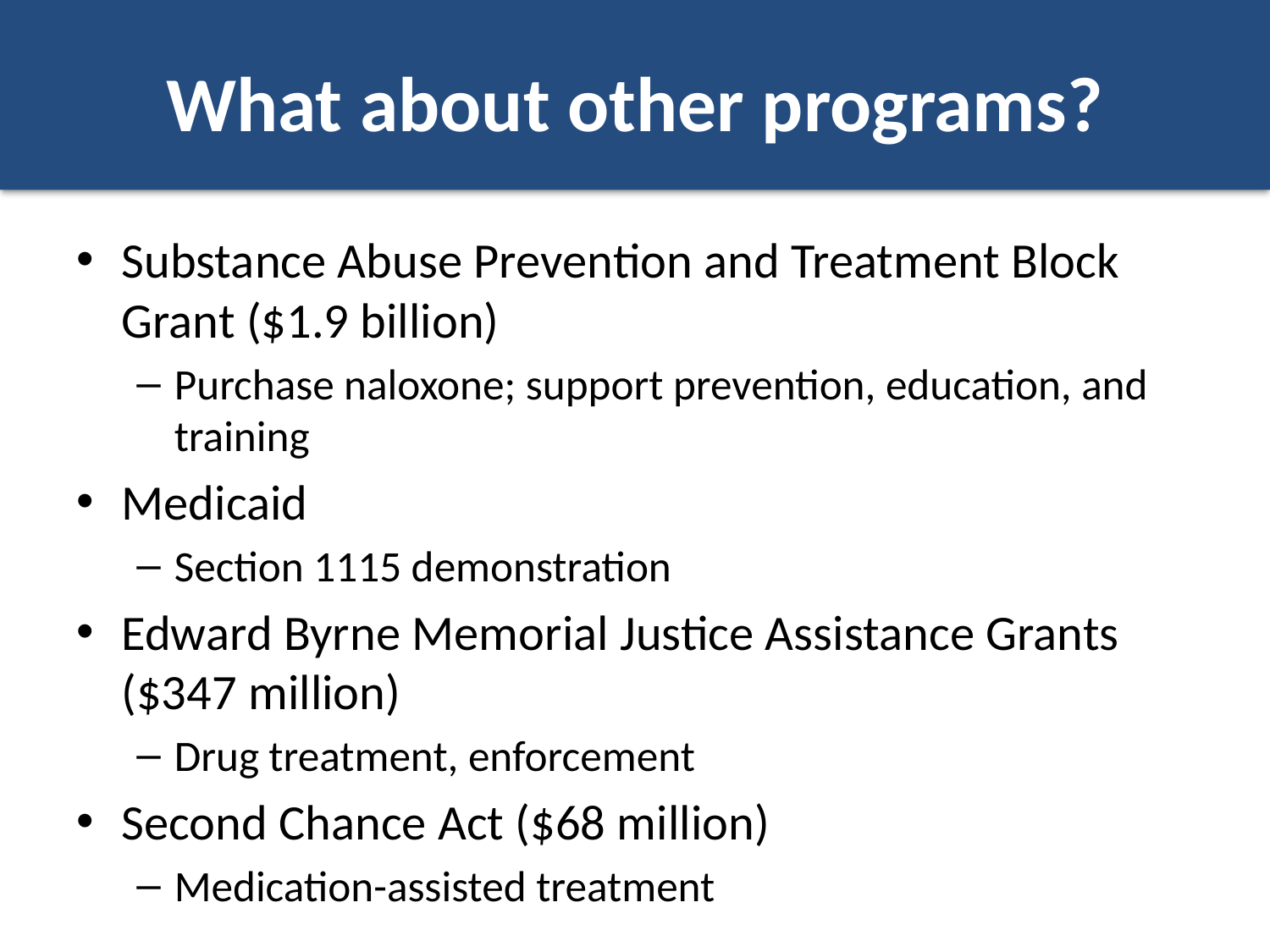

# What about other programs?
Substance Abuse Prevention and Treatment Block Grant ($1.9 billion)
Purchase naloxone; support prevention, education, and training
Medicaid
Section 1115 demonstration
Edward Byrne Memorial Justice Assistance Grants ($347 million)
Drug treatment, enforcement
Second Chance Act ($68 million)
Medication-assisted treatment